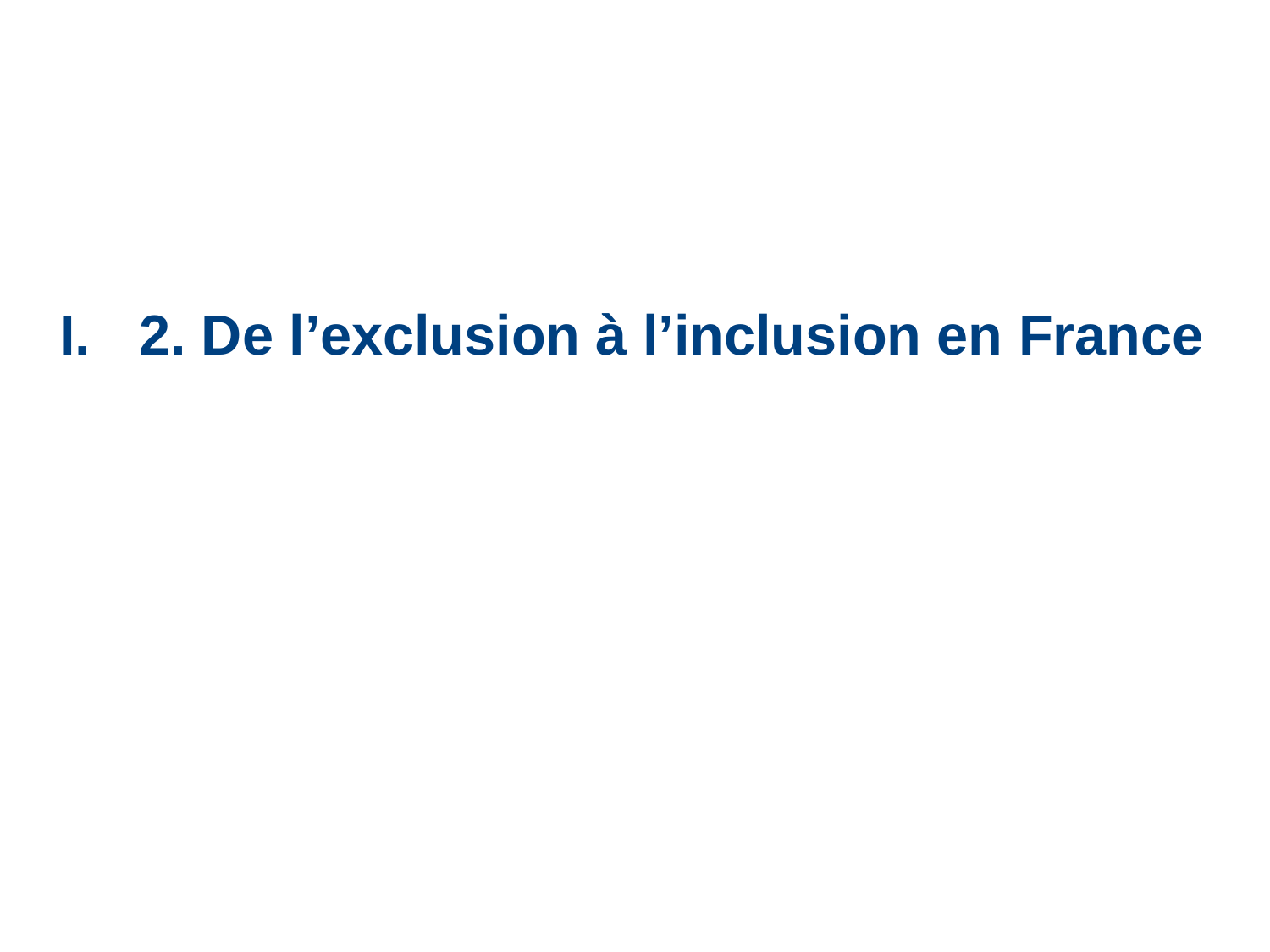

2. De l’exclusion à l’inclusion en France